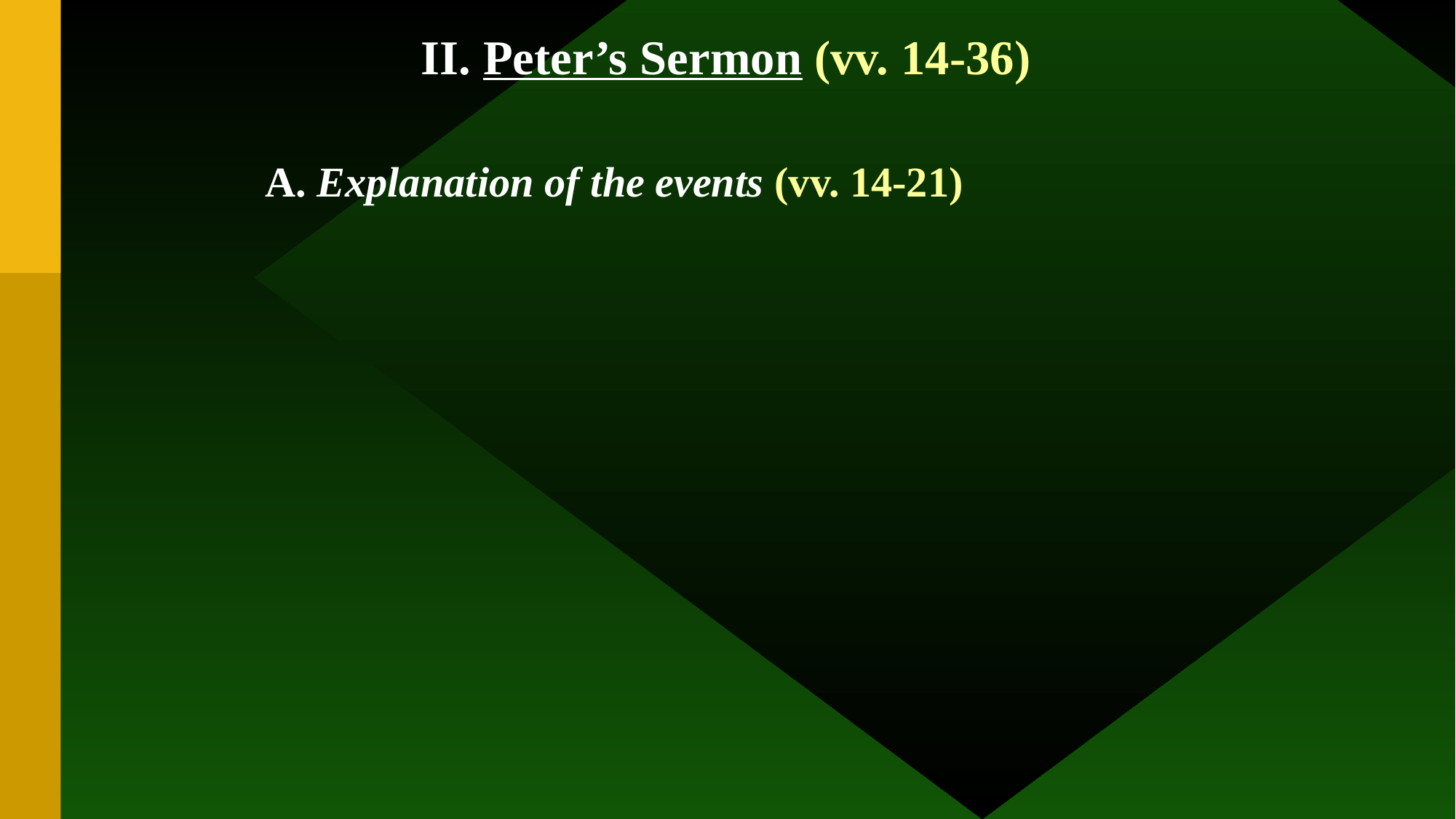

II. Peter’s Sermon (vv. 14-36)
A. Explanation of the events (vv. 14-21)